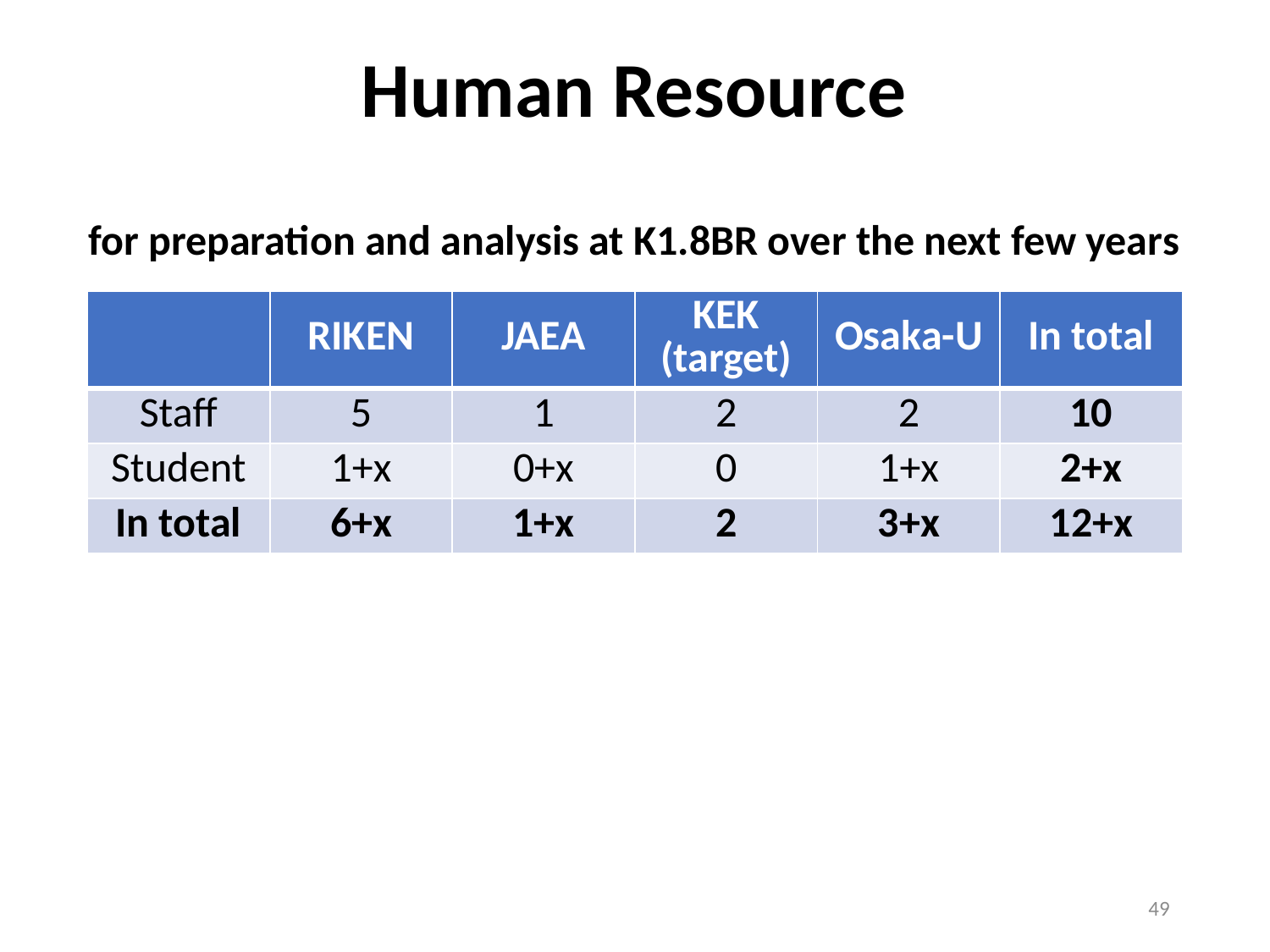

# Human Resource
for preparation and analysis at K1.8BR over the next few years
|  | RIKEN | JAEA | KEK (target) | Osaka-U | In total |
| --- | --- | --- | --- | --- | --- |
| Staff | 5 | 1 | 2 | 2 | 10 |
| Student | 1+x | 0+x | 0 | 1+x | 2+x |
| In total | 6+x | 1+x | 2 | 3+x | 12+x |
49